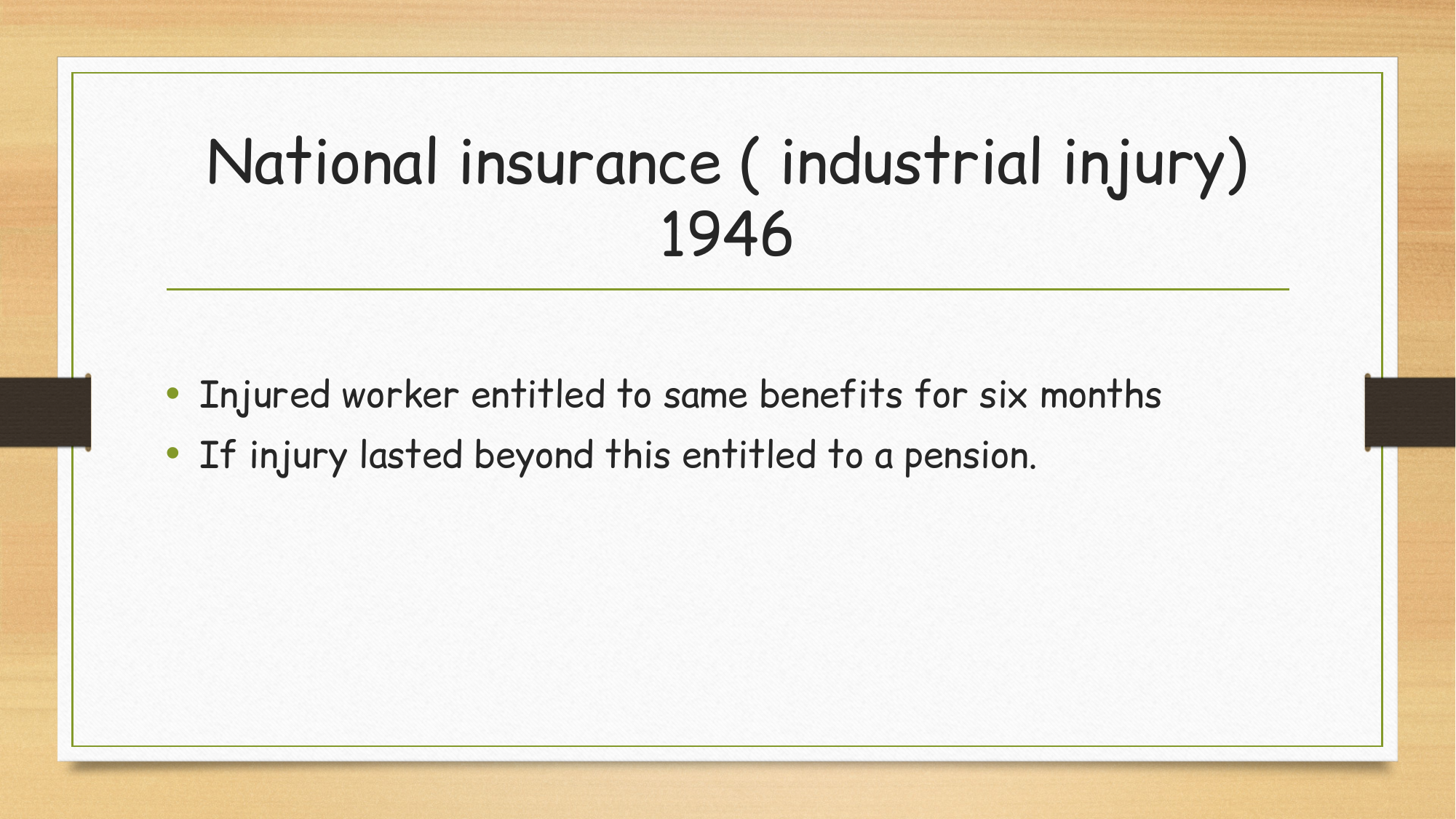

# National insurance ( industrial injury) 1946

Injured worker entitled to same benefits for six months
If injury lasted beyond this entitled to a pension.